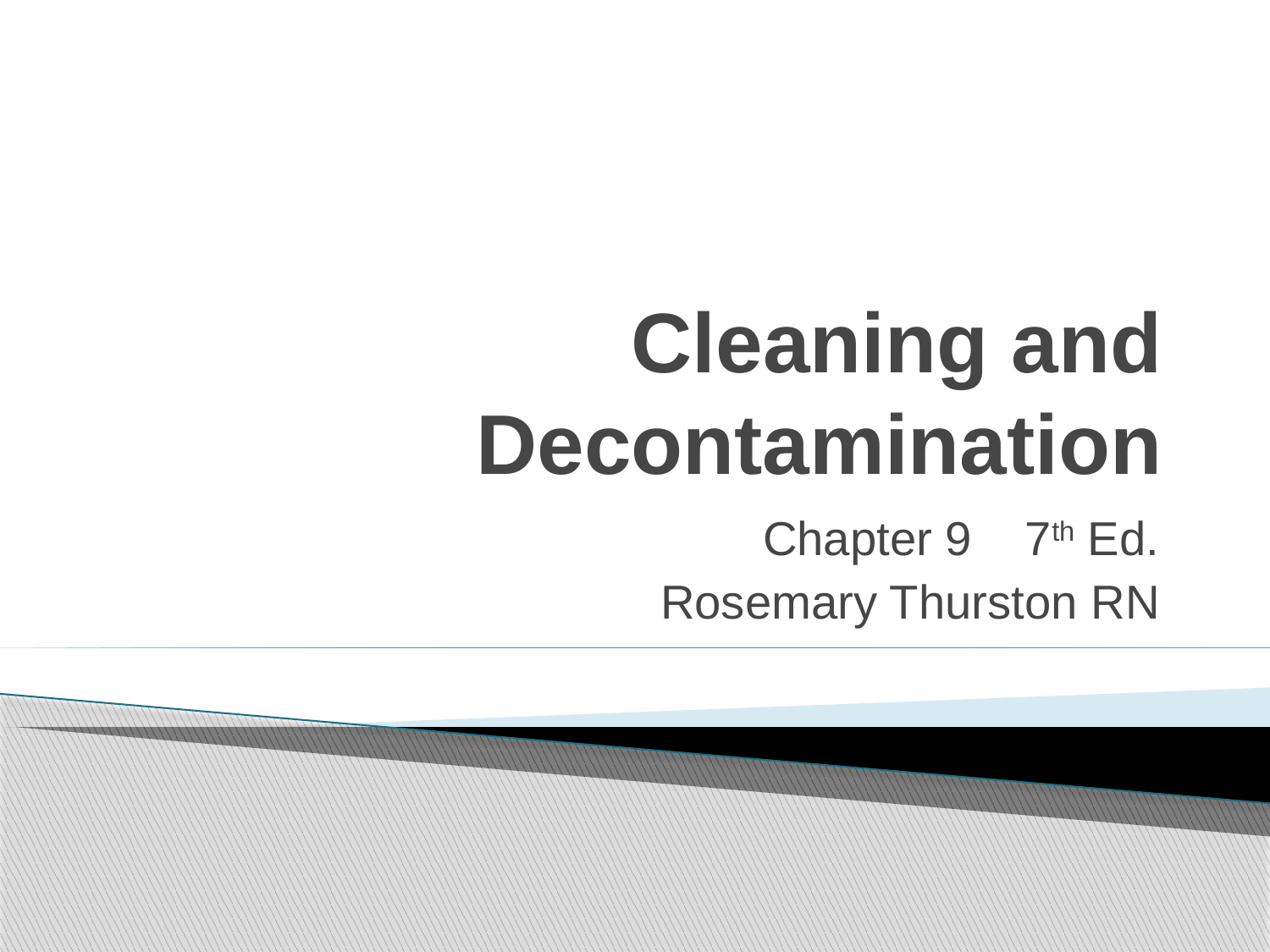

# Cleaning and Decontamination
Chapter 9    7th Ed.
Rosemary Thurston RN